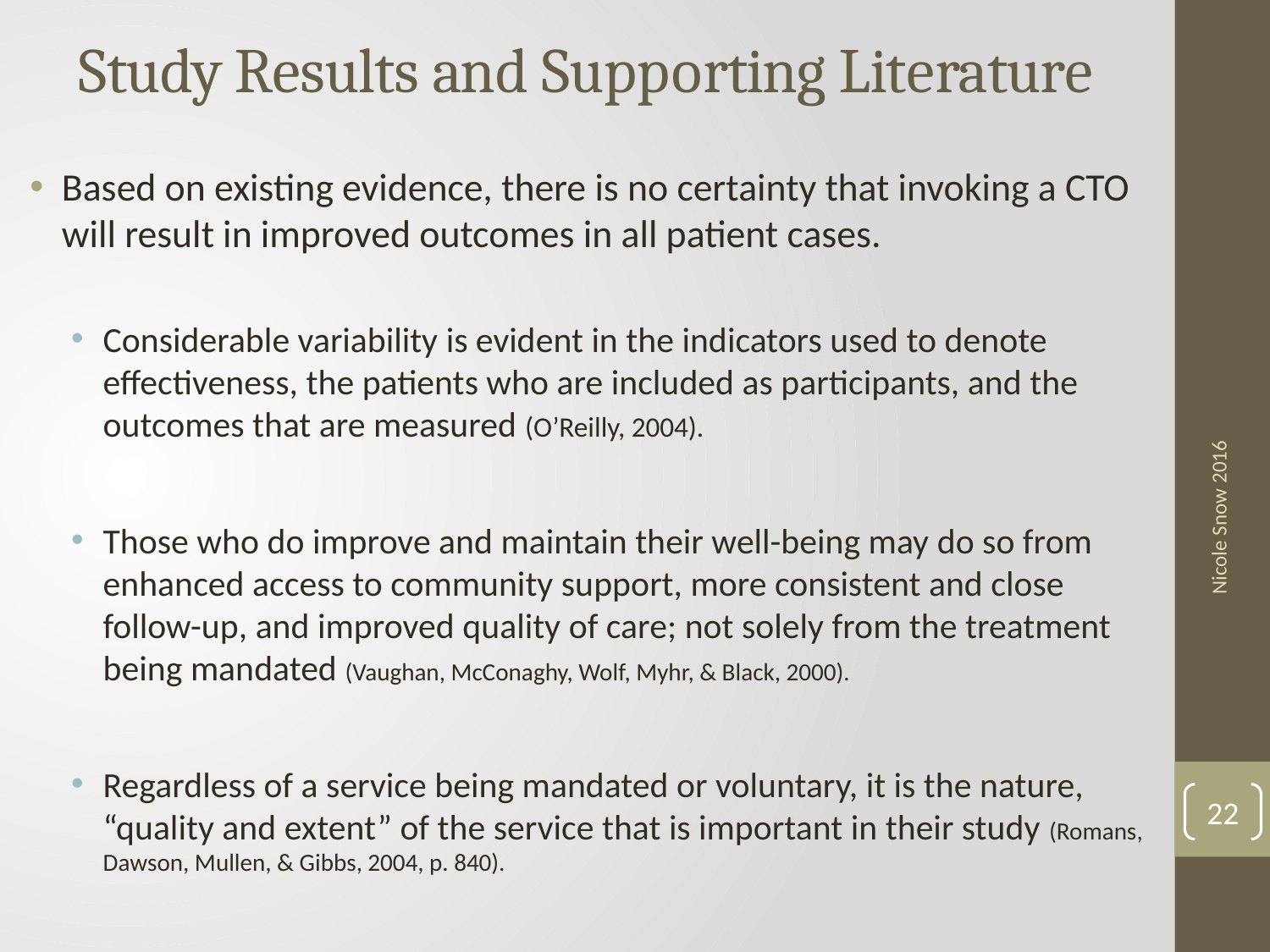

# Study Results and Supporting Literature
Based on existing evidence, there is no certainty that invoking a CTO will result in improved outcomes in all patient cases.

Considerable variability is evident in the indicators used to denote effectiveness, the patients who are included as participants, and the outcomes that are measured (O’Reilly, 2004).

Those who do improve and maintain their well-being may do so from enhanced access to community support, more consistent and close follow-up, and improved quality of care; not solely from the treatment being mandated (Vaughan, McConaghy, Wolf, Myhr, & Black, 2000).

Regardless of a service being mandated or voluntary, it is the nature, “quality and extent” of the service that is important in their study (Romans, Dawson, Mullen, & Gibbs, 2004, p. 840).

Nicole Snow 2016
22